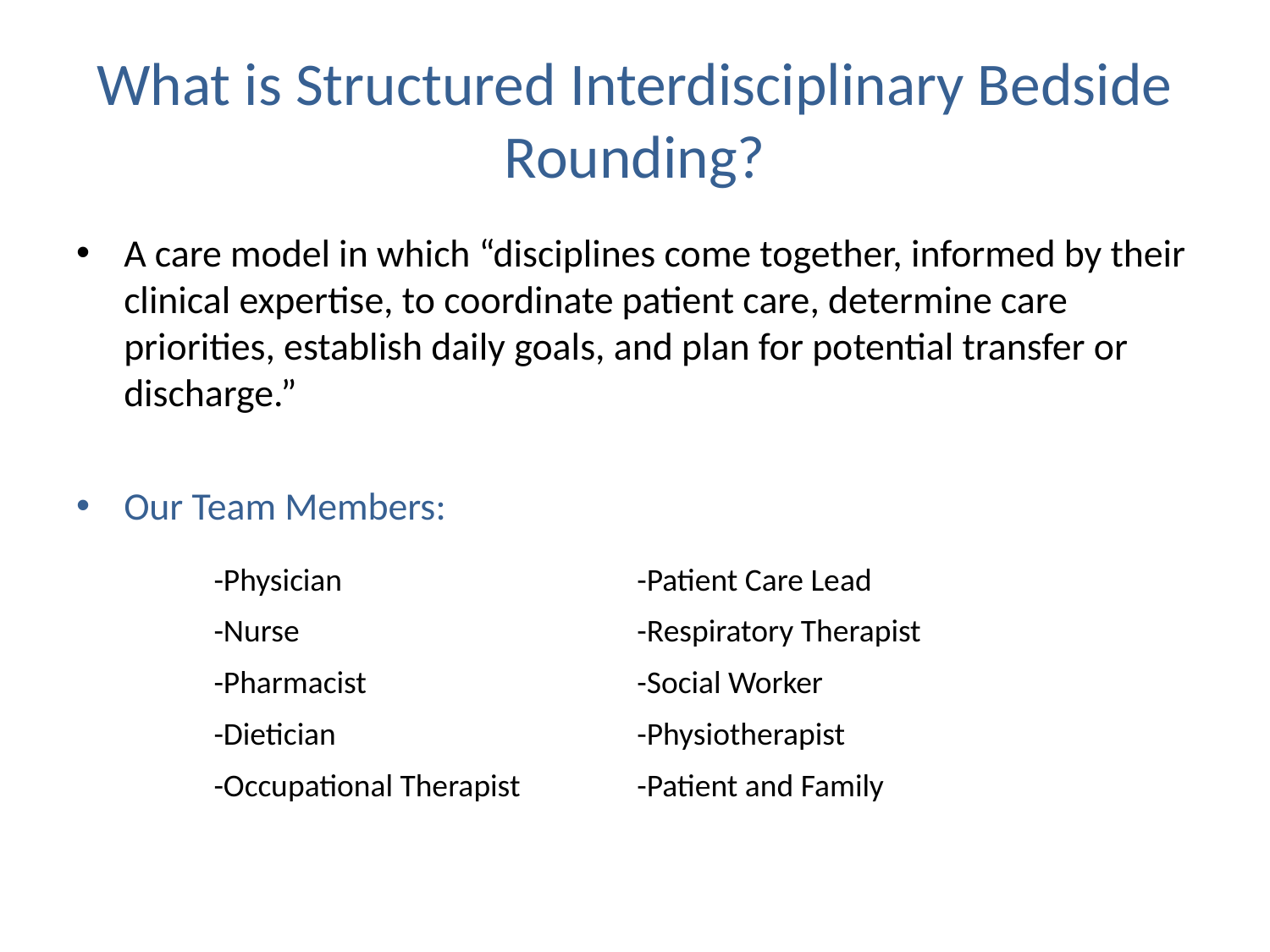

# What is Structured Interdisciplinary Bedside Rounding?
A care model in which “disciplines come together, informed by their clinical expertise, to coordinate patient care, determine care priorities, establish daily goals, and plan for potential transfer or discharge.”

Our Team Members:
| -Physician | -Patient Care Lead |
| --- | --- |
| -Nurse | -Respiratory Therapist |
| -Pharmacist | -Social Worker |
| -Dietician | -Physiotherapist |
| -Occupational Therapist | -Patient and Family |
|  |  |